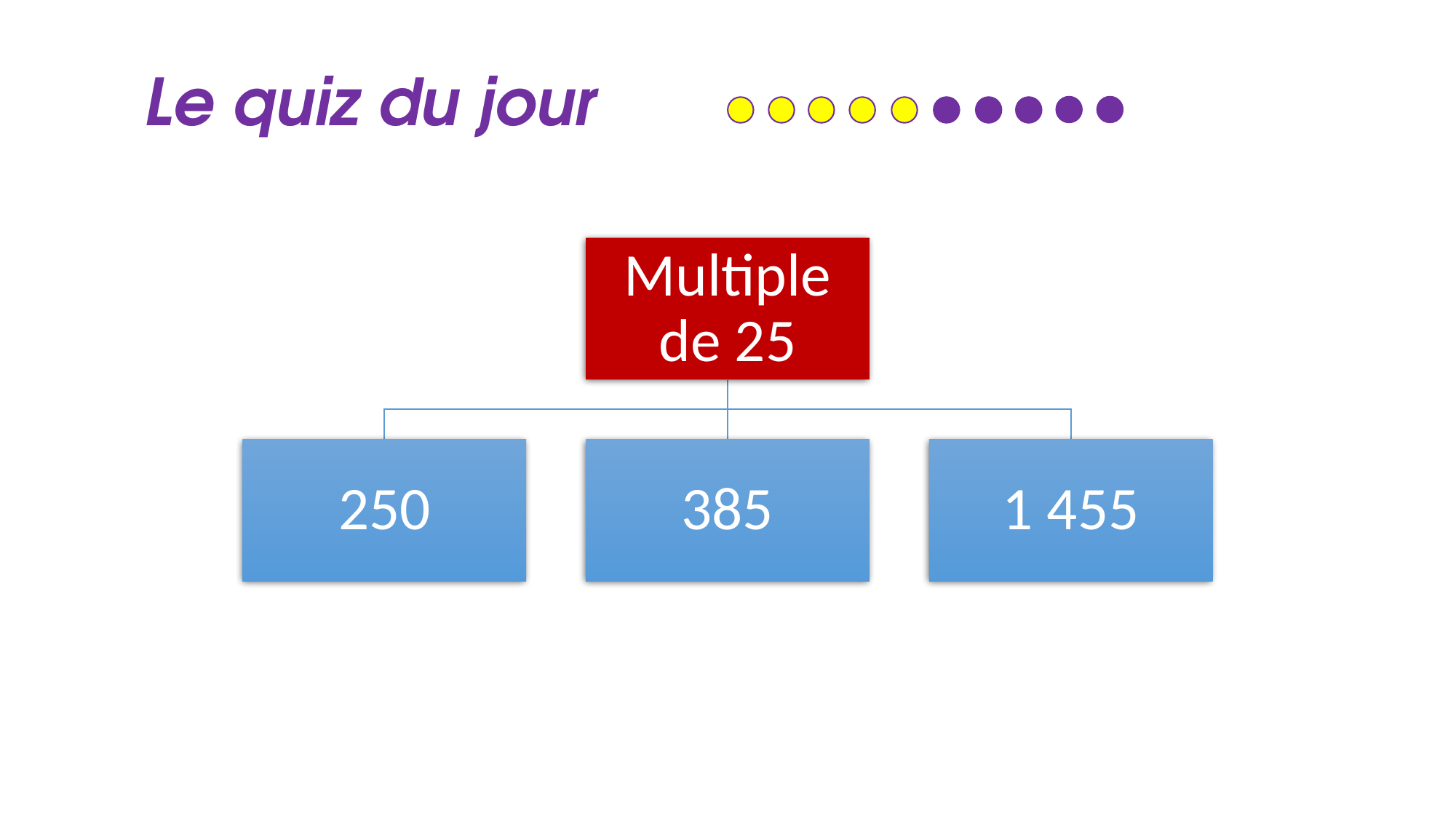

Le quiz du jour
Multiple de 25
250
385
1 455